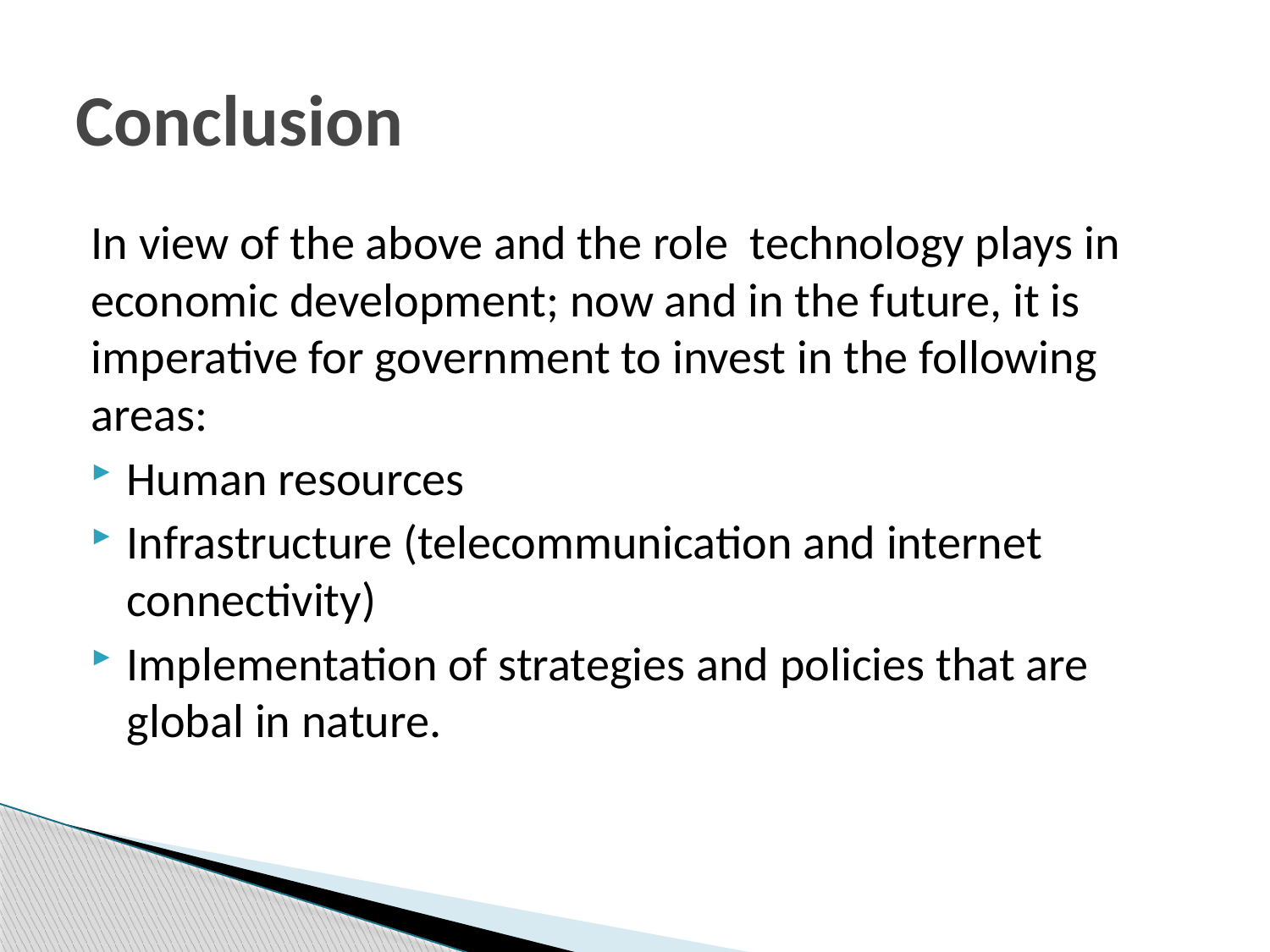

# Conclusion
In view of the above and the role  technology plays in economic development; now and in the future, it is imperative for government to invest in the following areas:
Human resources
Infrastructure (telecommunication and internet connectivity)
Implementation of strategies and policies that are global in nature.